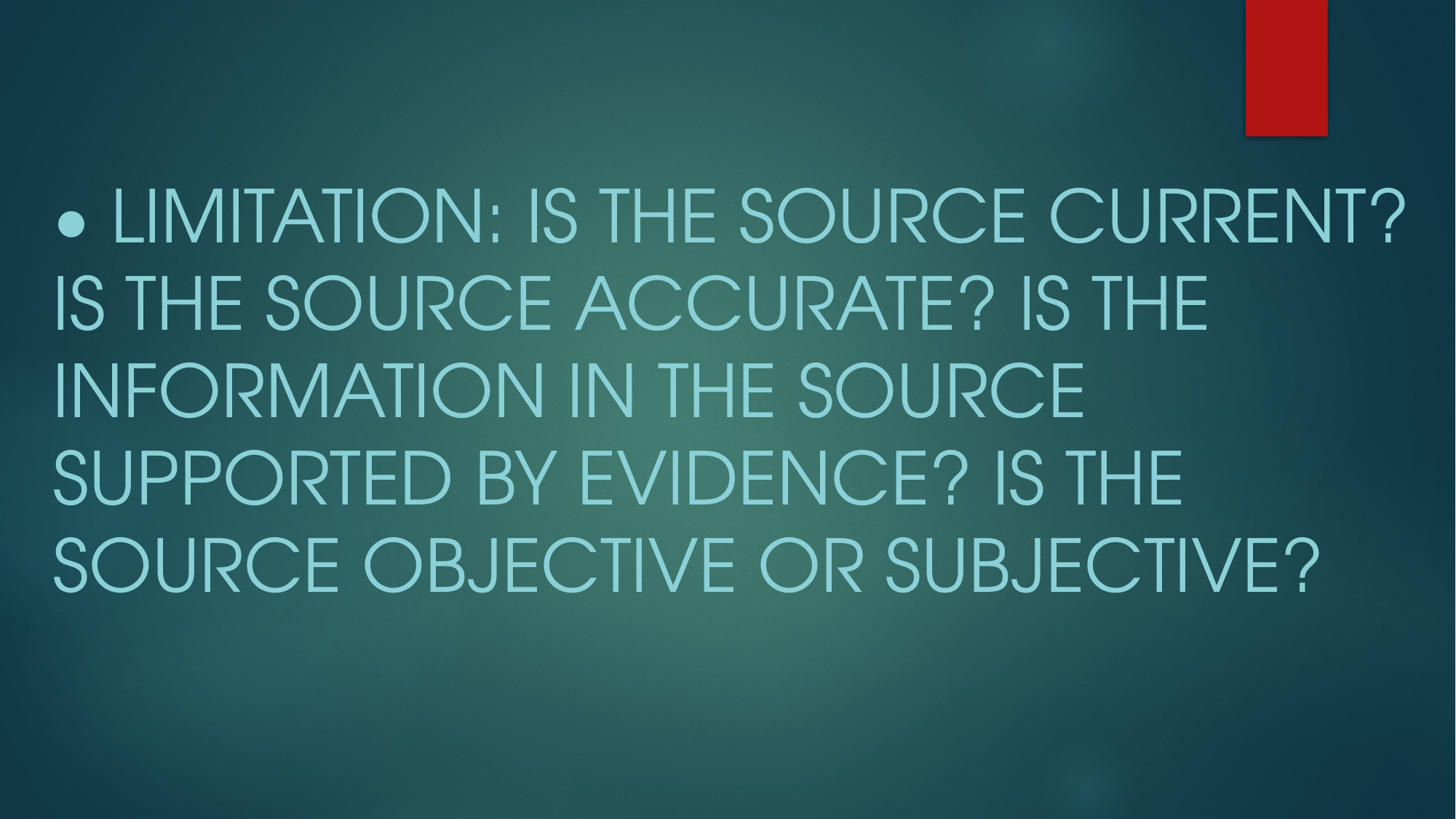

• Limitation: Is the source current? Is the source accurate? Is the information in the source supported by evidence? Is the source objective or subjective?